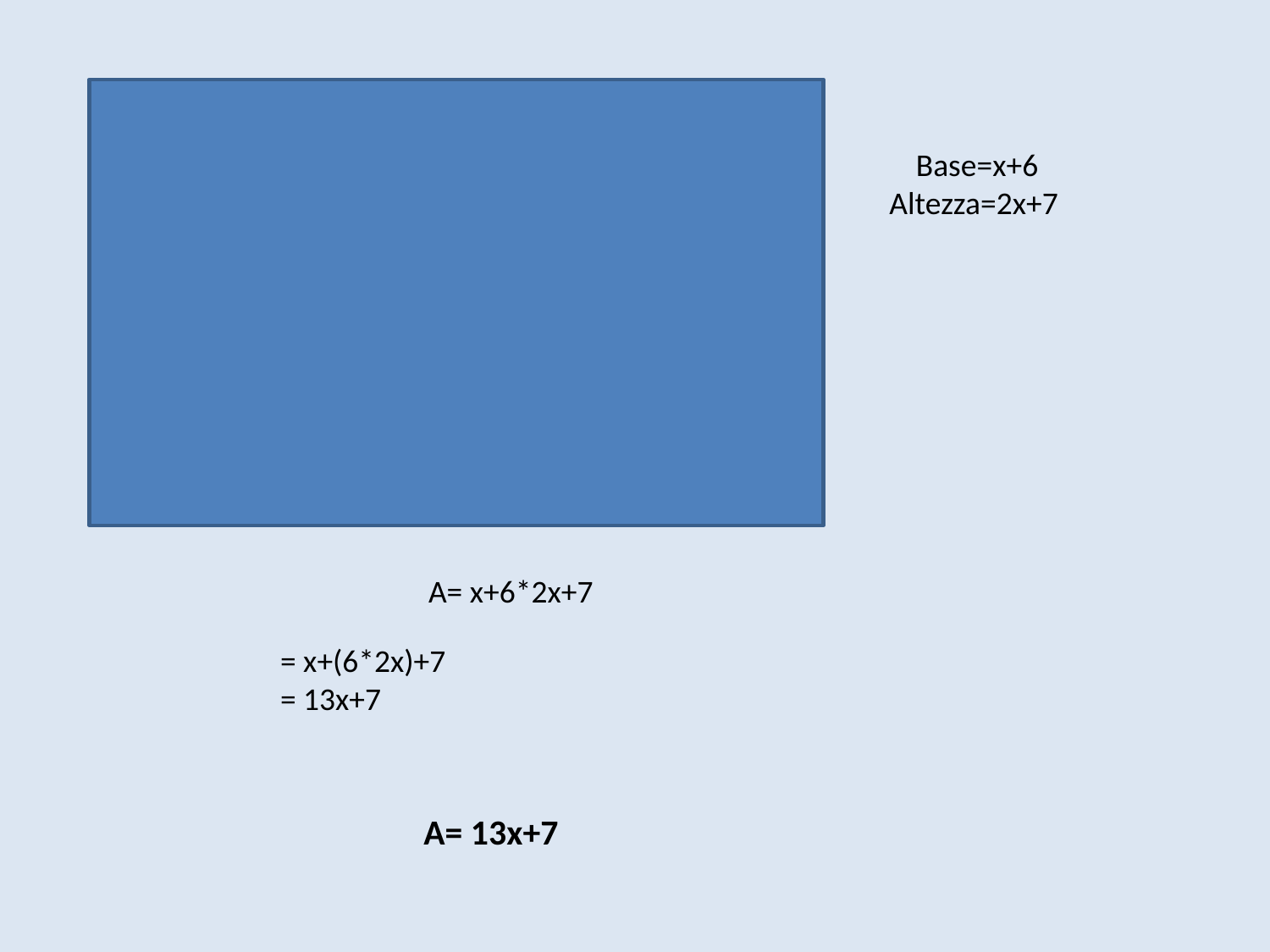

Base=x+6
Altezza=2x+7
A= x+6*2x+7
= x+(6*2x)+7
= 13x+7
A= 13x+7